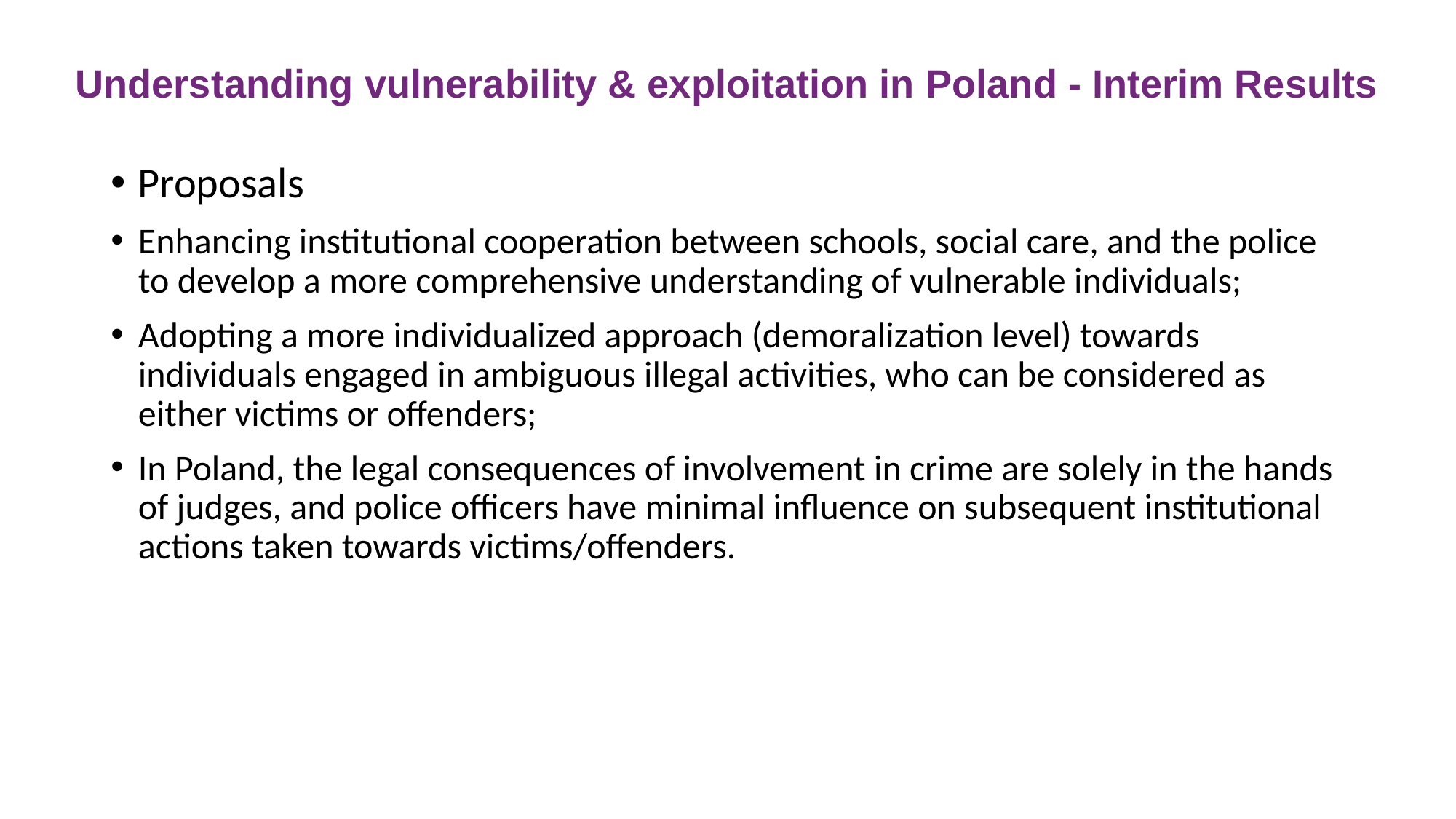

# Understanding vulnerability & exploitation in Poland - Interim Results
Proposals
Enhancing institutional cooperation between schools, social care, and the police to develop a more comprehensive understanding of vulnerable individuals;
Adopting a more individualized approach (demoralization level) towards individuals engaged in ambiguous illegal activities, who can be considered as either victims or offenders;
In Poland, the legal consequences of involvement in crime are solely in the hands of judges, and police officers have minimal influence on subsequent institutional actions taken towards victims/offenders.